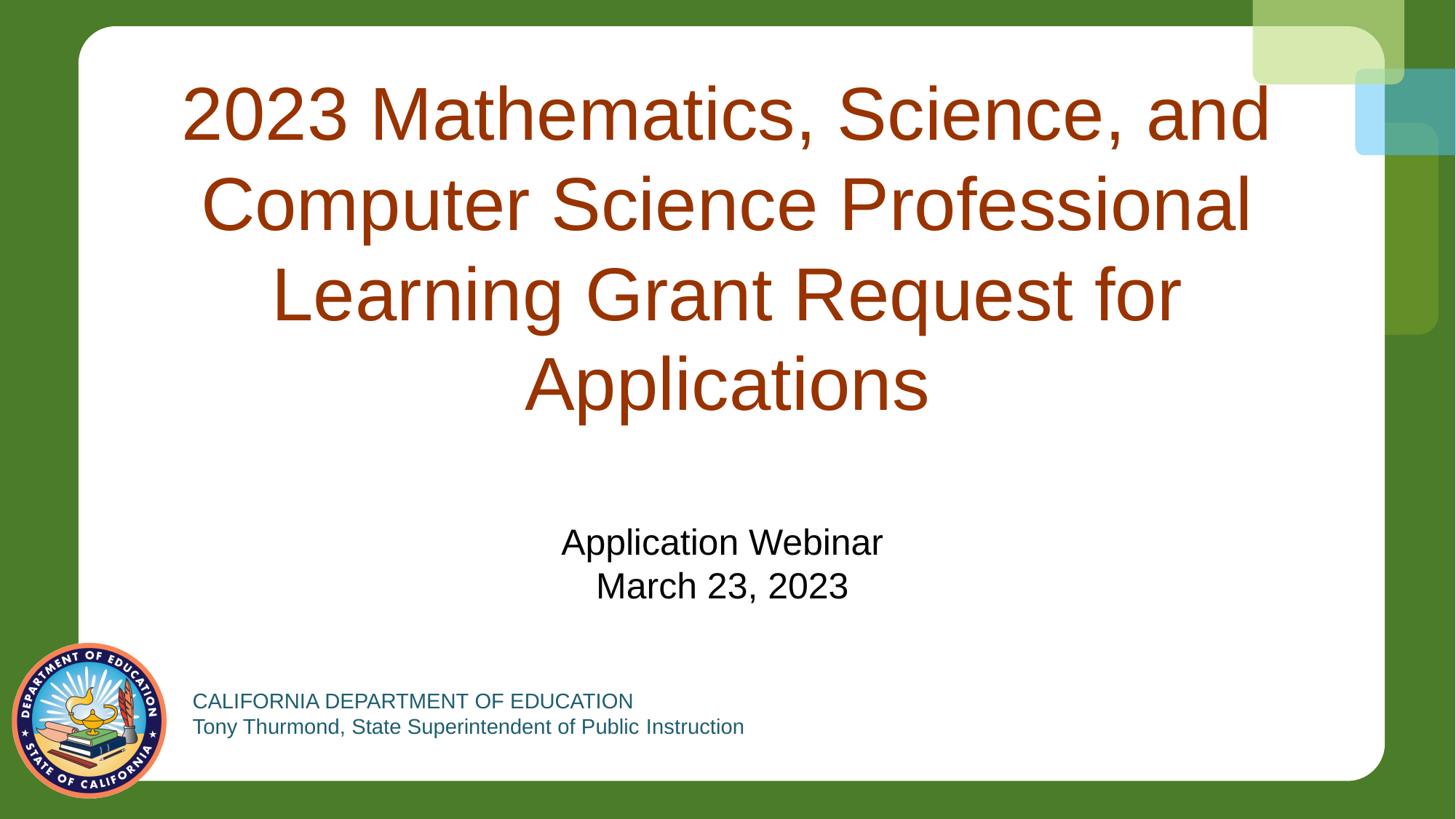

# 2023 Mathematics, Science, and Computer Science Professional Learning Grant Request for Applications
Application Webinar
March 23, 2023